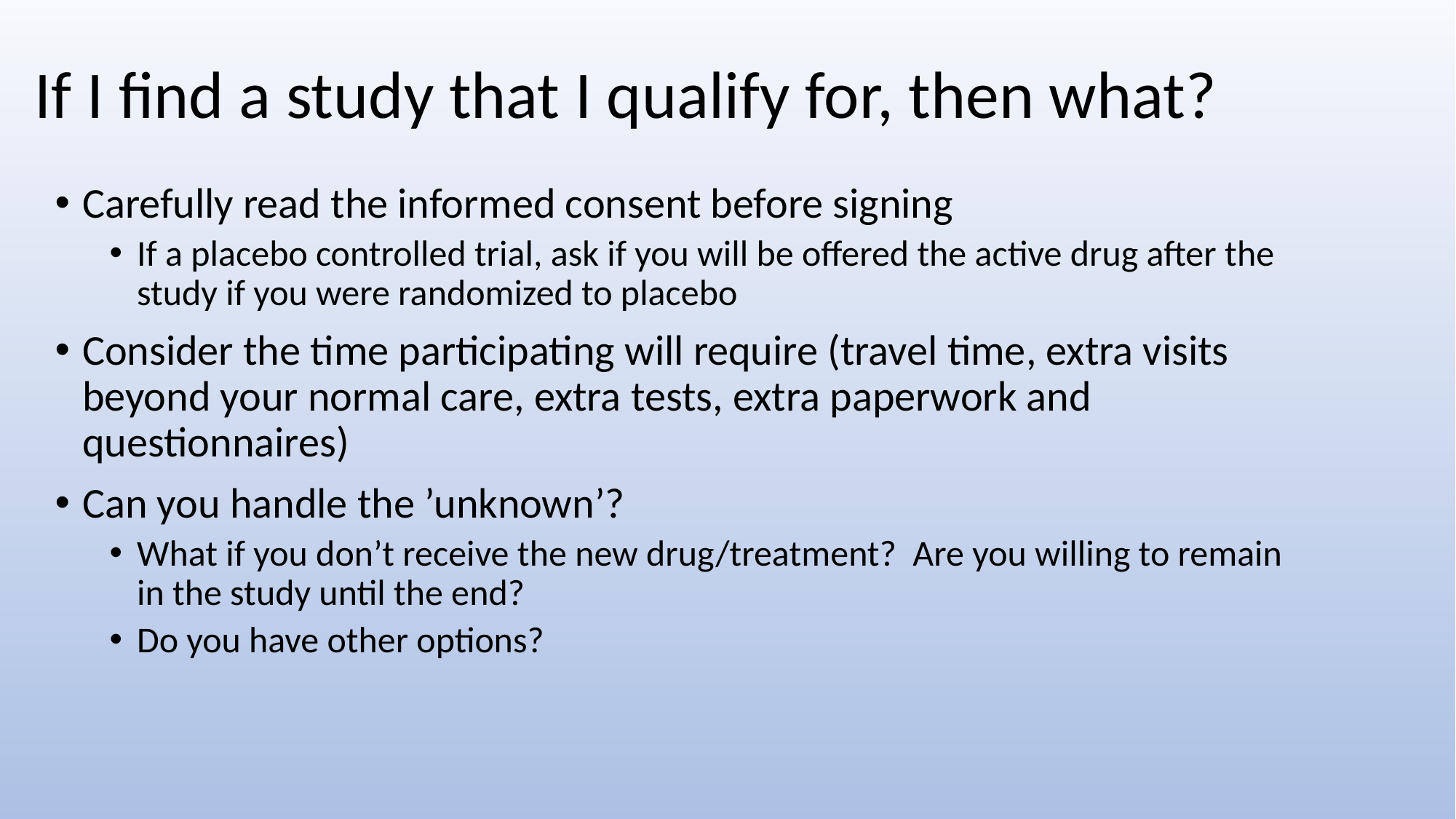

# If I find a study that I qualify for, then what?
Carefully read the informed consent before signing
If a placebo controlled trial, ask if you will be offered the active drug after the study if you were randomized to placebo
Consider the time participating will require (travel time, extra visits beyond your normal care, extra tests, extra paperwork and questionnaires)
Can you handle the ’unknown’?
What if you don’t receive the new drug/treatment?  Are you willing to remain in the study until the end?
Do you have other options?